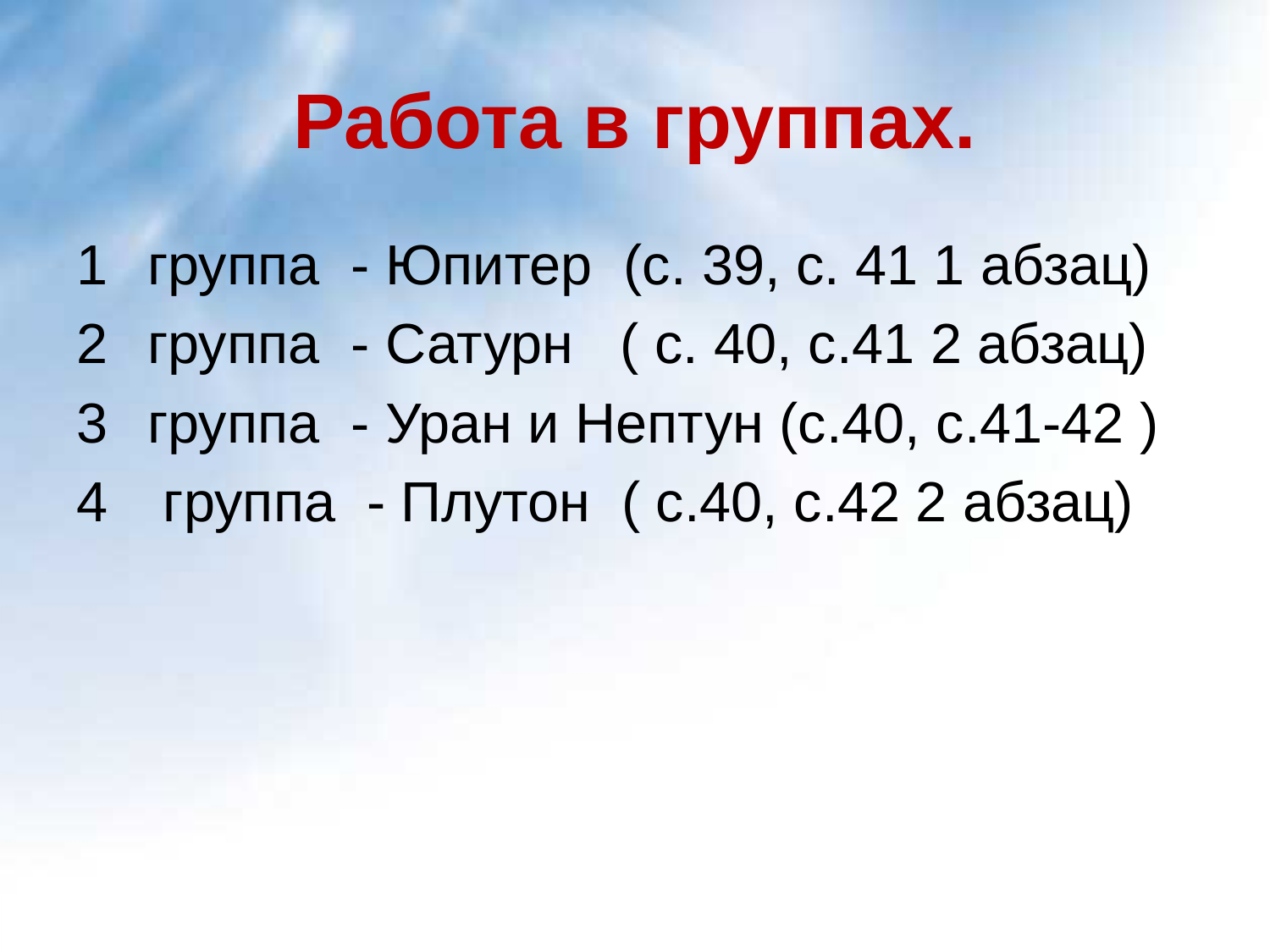

# Работа в группах.
группа  - Юпитер  (с. 39, с. 41 1 абзац)
группа  - Сатурн   ( с. 40, с.41 2 абзац)
группа  - Уран и Нептун (с.40, с.41-42 )
 группа  - Плутон  ( с.40, с.42 2 абзац)